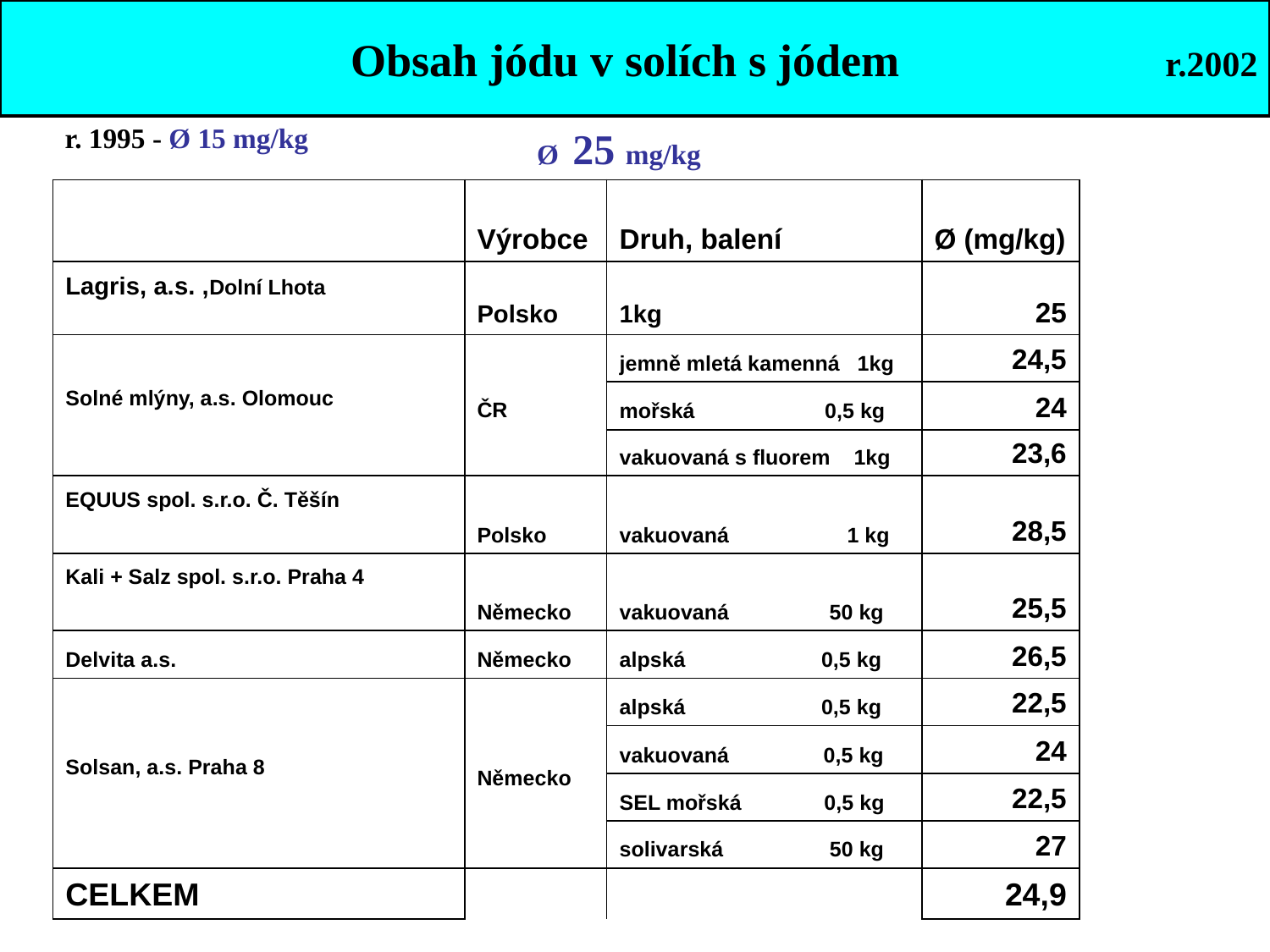

Obsah jódu v solích s jódem                         r.2002
r. 1995 - Ø 15 mg/kg

           Ø  25 mg/kg

|  | Výrobce | Druh, balení | Ø (mg/kg) |
| --- | --- | --- | --- |
| Lagris, a.s. ,Dolní Lhota | Polsko | 1kg | 25 |
| Solné mlýny, a.s. Olomouc | ČR | jemně mletá kamenná 1kg | 24,5 |
|  |  | mořská 0,5 kg | 24 |
|  |  | vakuovaná s fluorem 1kg | 23,6 |
| EQUUS spol. s.r.o. Č. Těšín | Polsko | vakuovaná 1 kg | 28,5 |
| Kali + Salz spol. s.r.o. Praha 4 | Německo | vakuovaná 50 kg | 25,5 |
| Delvita a.s. | Německo | alpská 0,5 kg | 26,5 |
| Solsan, a.s. Praha 8 | Německo | alpská 0,5 kg | 22,5 |
|  |  | vakuovaná 0,5 kg | 24 |
|  |  | SEL mořská 0,5 kg | 22,5 |
|  |  | solivarská 50 kg | 27 |
| CELKEM |  |  | 24,9 |